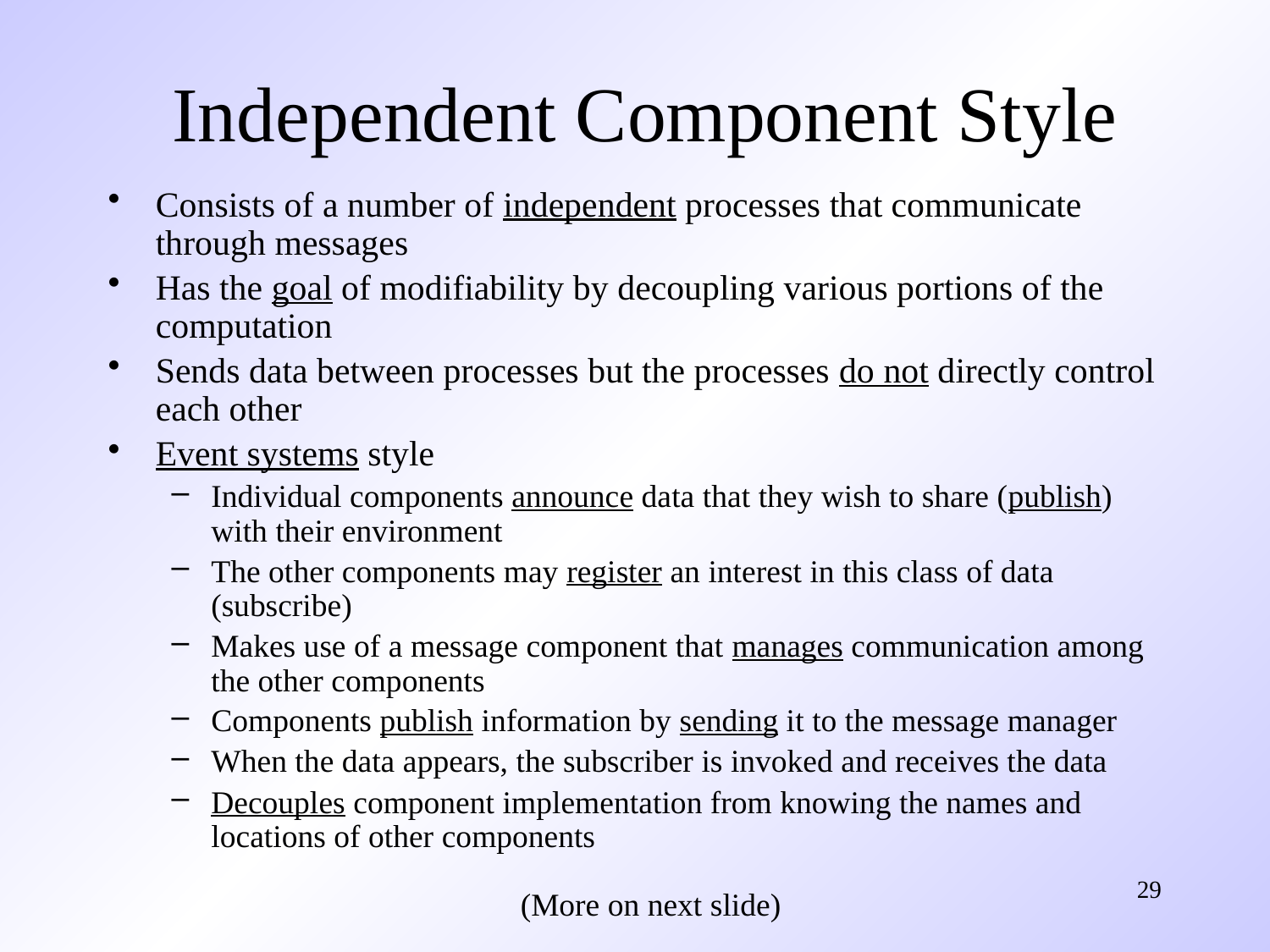

# Independent Component Style
Consists of a number of independent processes that communicate through messages
Has the goal of modifiability by decoupling various portions of the computation
Sends data between processes but the processes do not directly control each other
Event systems style
Individual components announce data that they wish to share (publish) with their environment
The other components may register an interest in this class of data (subscribe)
Makes use of a message component that manages communication among the other components
Components publish information by sending it to the message manager
When the data appears, the subscriber is invoked and receives the data
Decouples component implementation from knowing the names and locations of other components

29
(More on next slide)